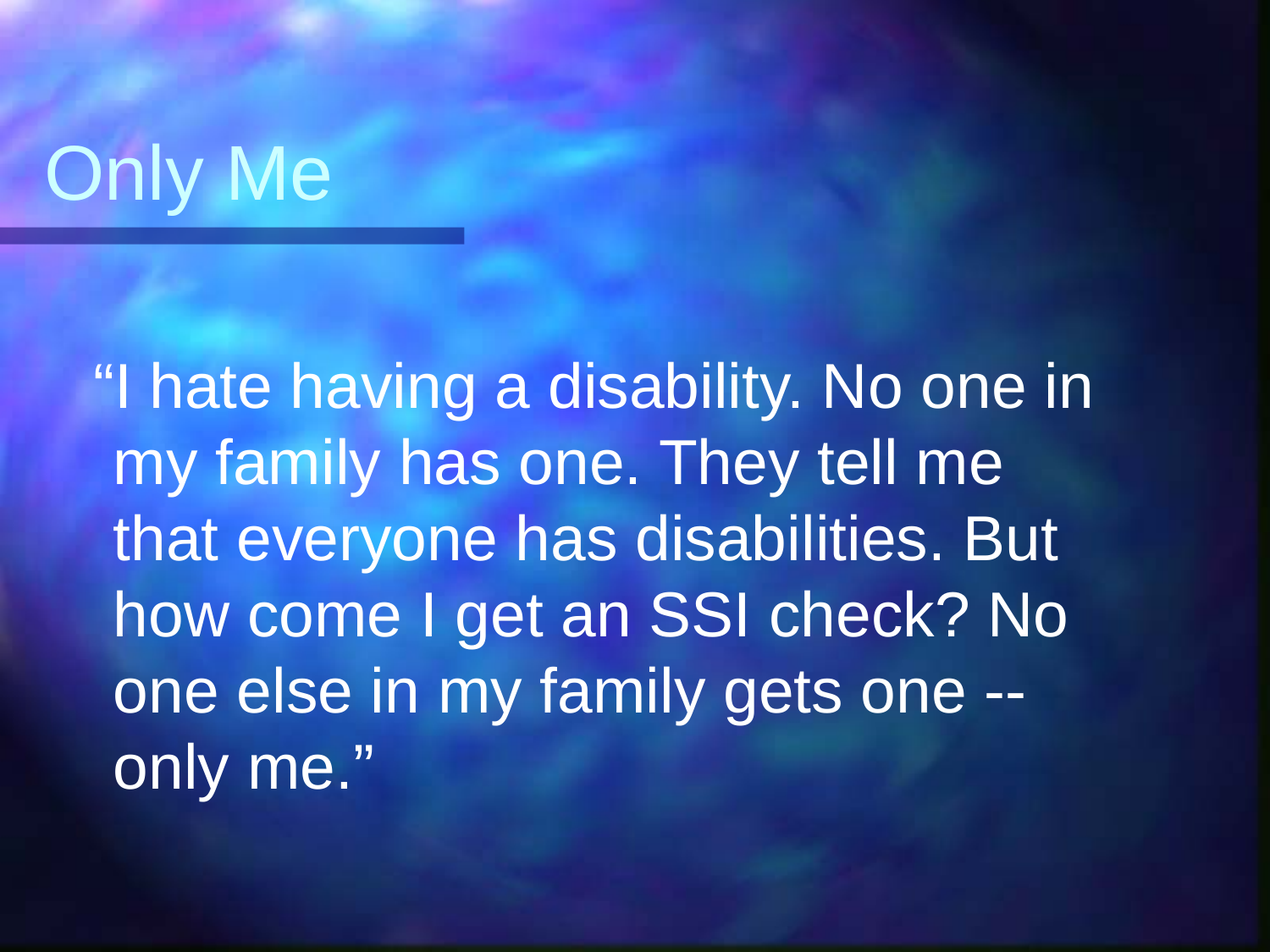

# Only Me
  “I hate having a disability. No one in my family has one. They tell me that everyone has disabilities. But how come I get an SSI check? No one else in my family gets one -- only me.”